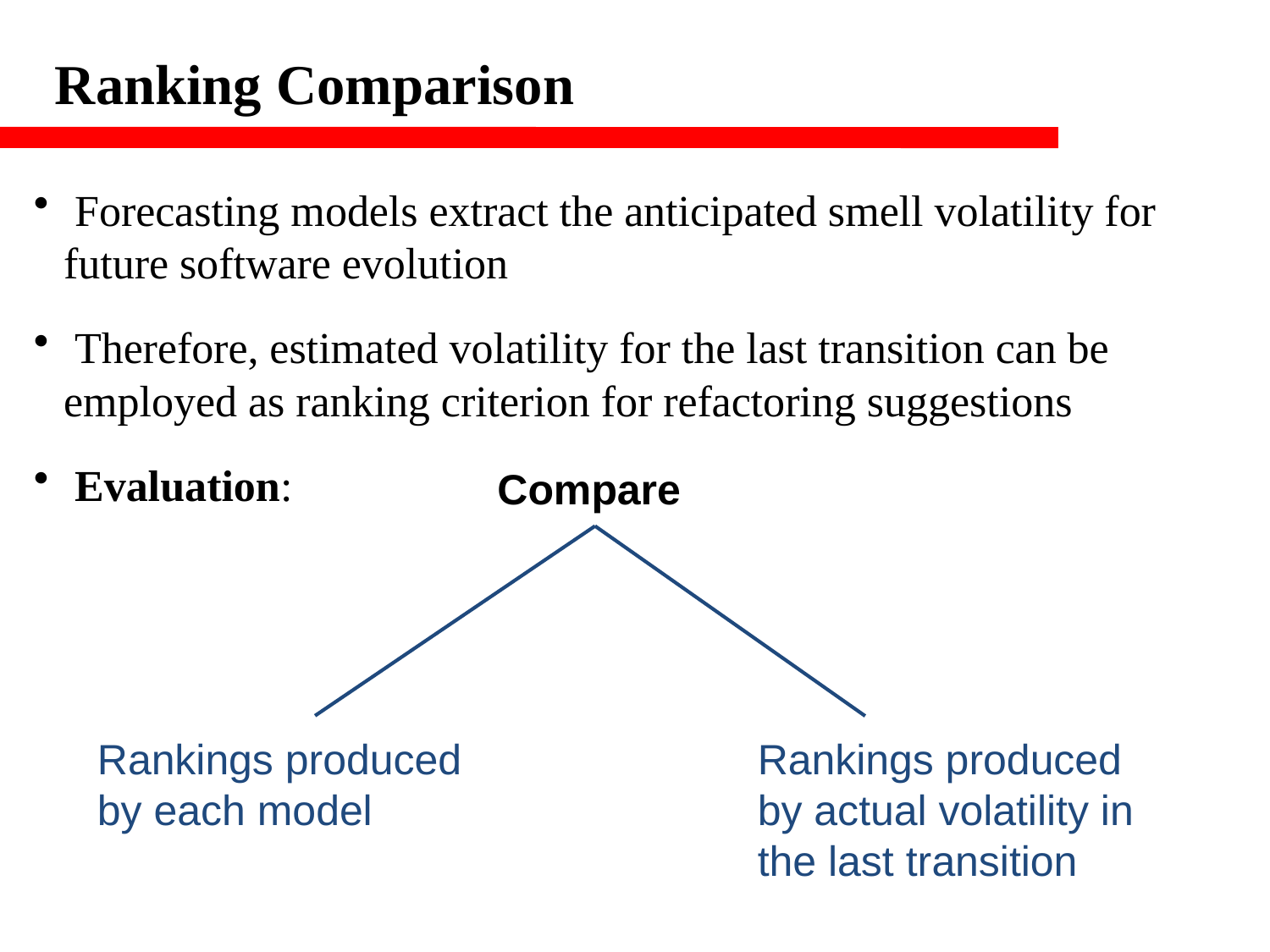

Ranking Comparison

 Forecasting models extract the anticipated smell volatility for future software evolution
 Therefore, estimated volatility for the last transition can be employed as ranking criterion for refactoring suggestions
 Evaluation:
Compare
Rankings produced by each model
Rankings produced by actual volatility in the last transition